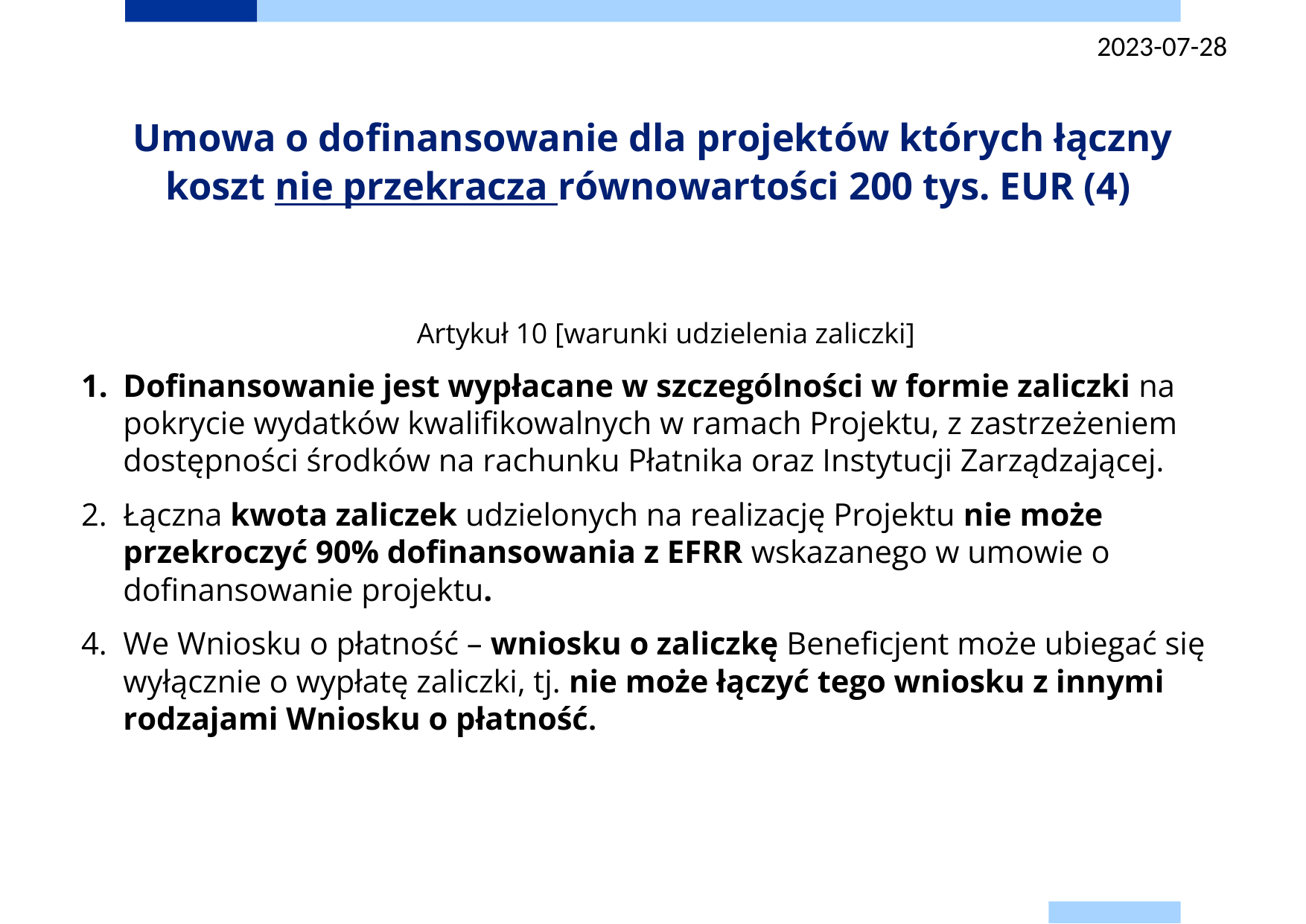

2023-07-28

# Umowa o dofinansowanie dla projektów których łączny koszt nie przekracza równowartości 200 tys. EUR (4)
Artykuł 10 [warunki udzielenia zaliczki]
Dofinansowanie jest wypłacane w szczególności w formie zaliczki na pokrycie wydatków kwalifikowalnych w ramach Projektu, z zastrzeżeniem dostępności środków na rachunku Płatnika oraz Instytucji Zarządzającej.
Łączna kwota zaliczek udzielonych na realizację Projektu nie może przekroczyć 90% dofinansowania z EFRR wskazanego w umowie o dofinansowanie projektu.
We Wniosku o płatność – wniosku o zaliczkę Beneficjent może ubiegać się wyłącznie o wypłatę zaliczki, tj. nie może łączyć tego wniosku z innymi rodzajami Wniosku o płatność.